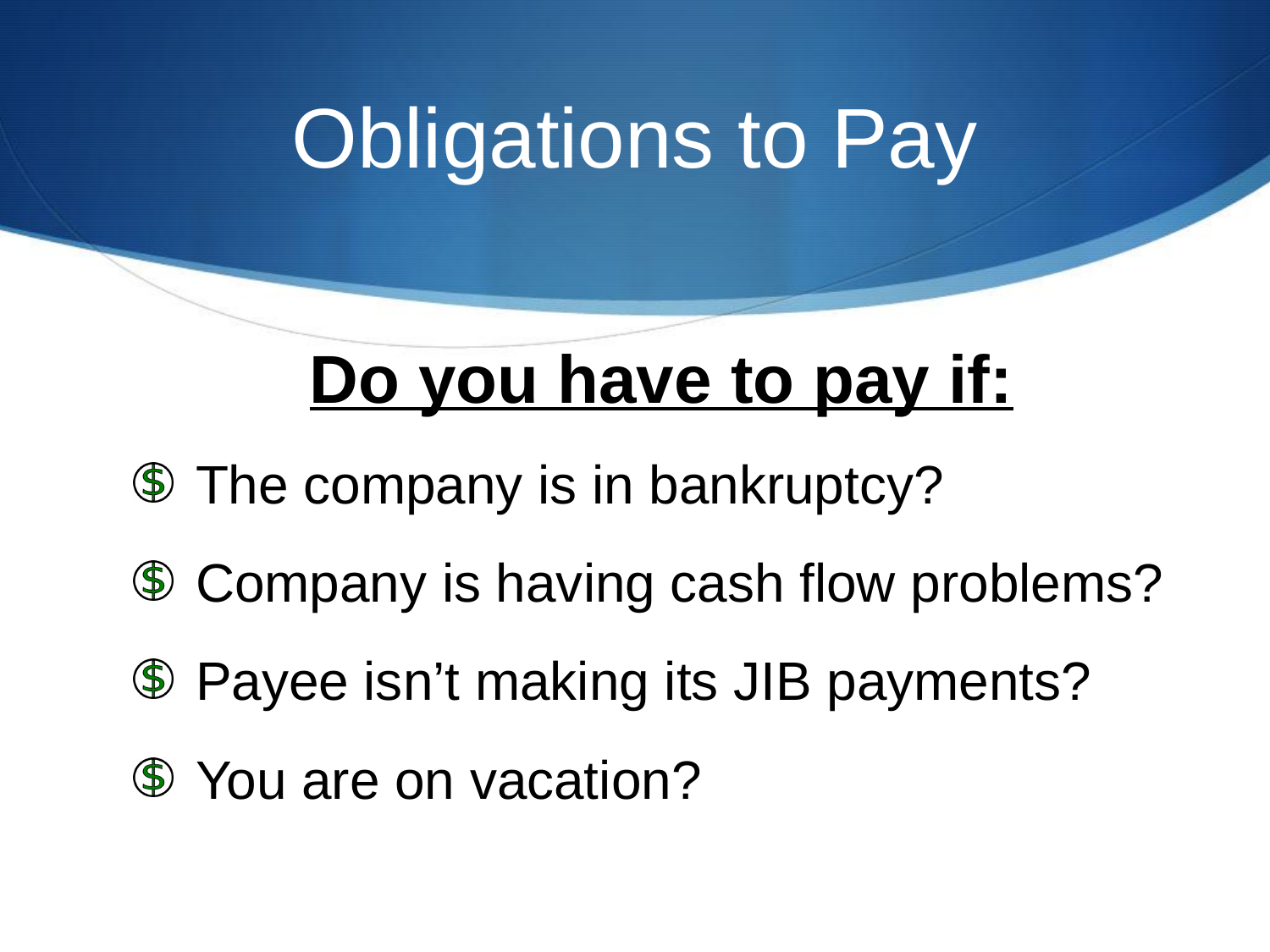

# Obligations to Pay
Do you have to pay if:
The company is in bankruptcy?
Company is having cash flow problems?
Payee isn’t making its JIB payments?
You are on vacation?